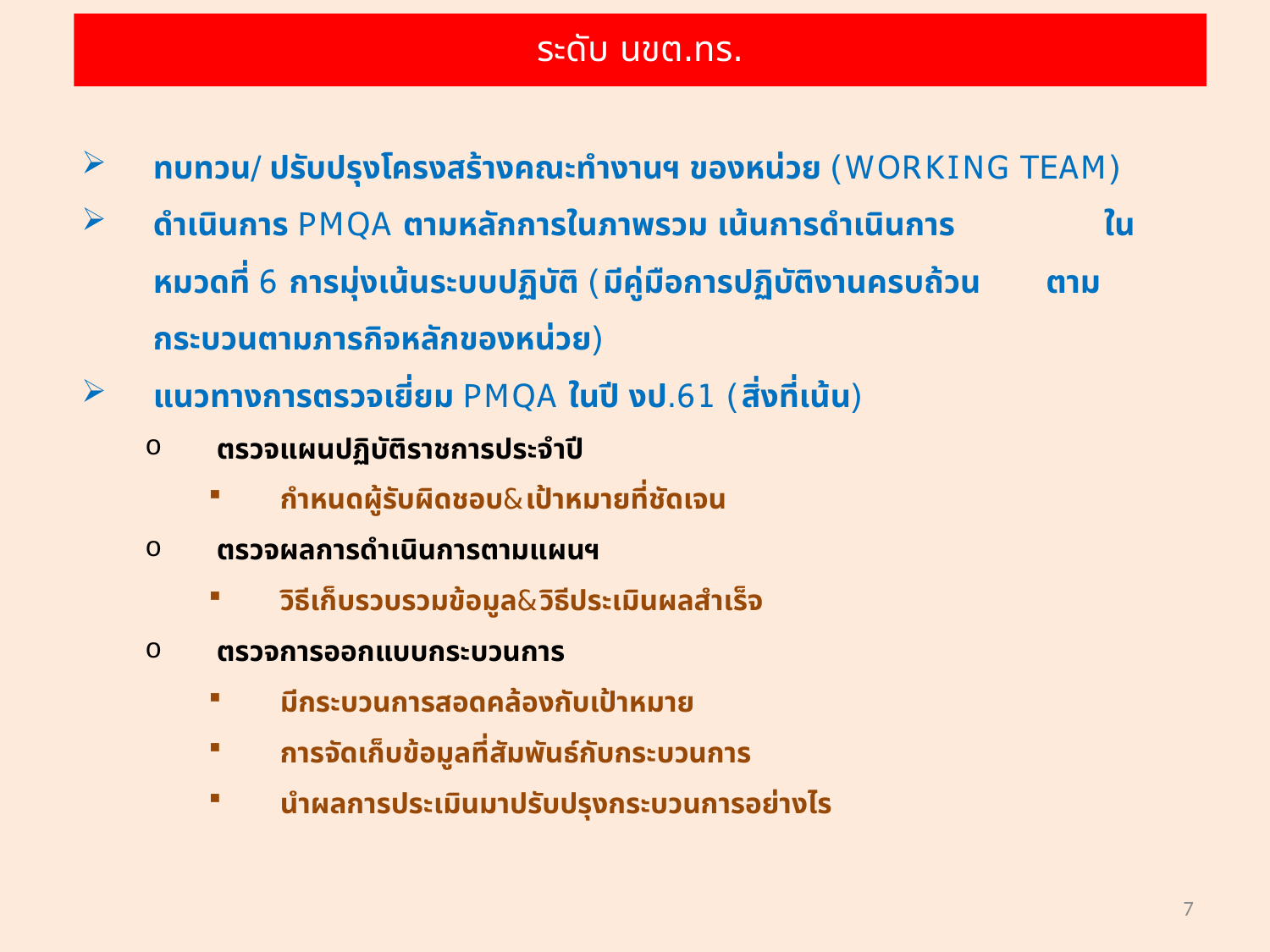

ระดับ นขต.ทร.
ทบทวน/ปรับปรุงโครงสร้างคณะทำงานฯ ของหน่วย (WORKING TEAM)
ดำเนินการ PMQA ตามหลักการในภาพรวม เน้นการดำเนินการ                ในหมวดที่ 6 การมุ่งเน้นระบบปฏิบัติ (มีคู่มือการปฏิบัติงานครบถ้วน       ตามกระบวนตามภารกิจหลักของหน่วย)
แนวทางการตรวจเยี่ยม PMQA ในปี งป.61 (สิ่งที่เน้น)
ตรวจแผนปฏิบัติราชการประจำปี
กำหนดผู้รับผิดชอบ&เป้าหมายที่ชัดเจน
ตรวจผลการดำเนินการตามแผนฯ
วิธีเก็บรวบรวมข้อมูล&วิธีประเมินผลสำเร็จ
ตรวจการออกแบบกระบวนการ
มีกระบวนการสอดคล้องกับเป้าหมาย
การจัดเก็บข้อมูลที่สัมพันธ์กับกระบวนการ
นำผลการประเมินมาปรับปรุงกระบวนการอย่างไร

7